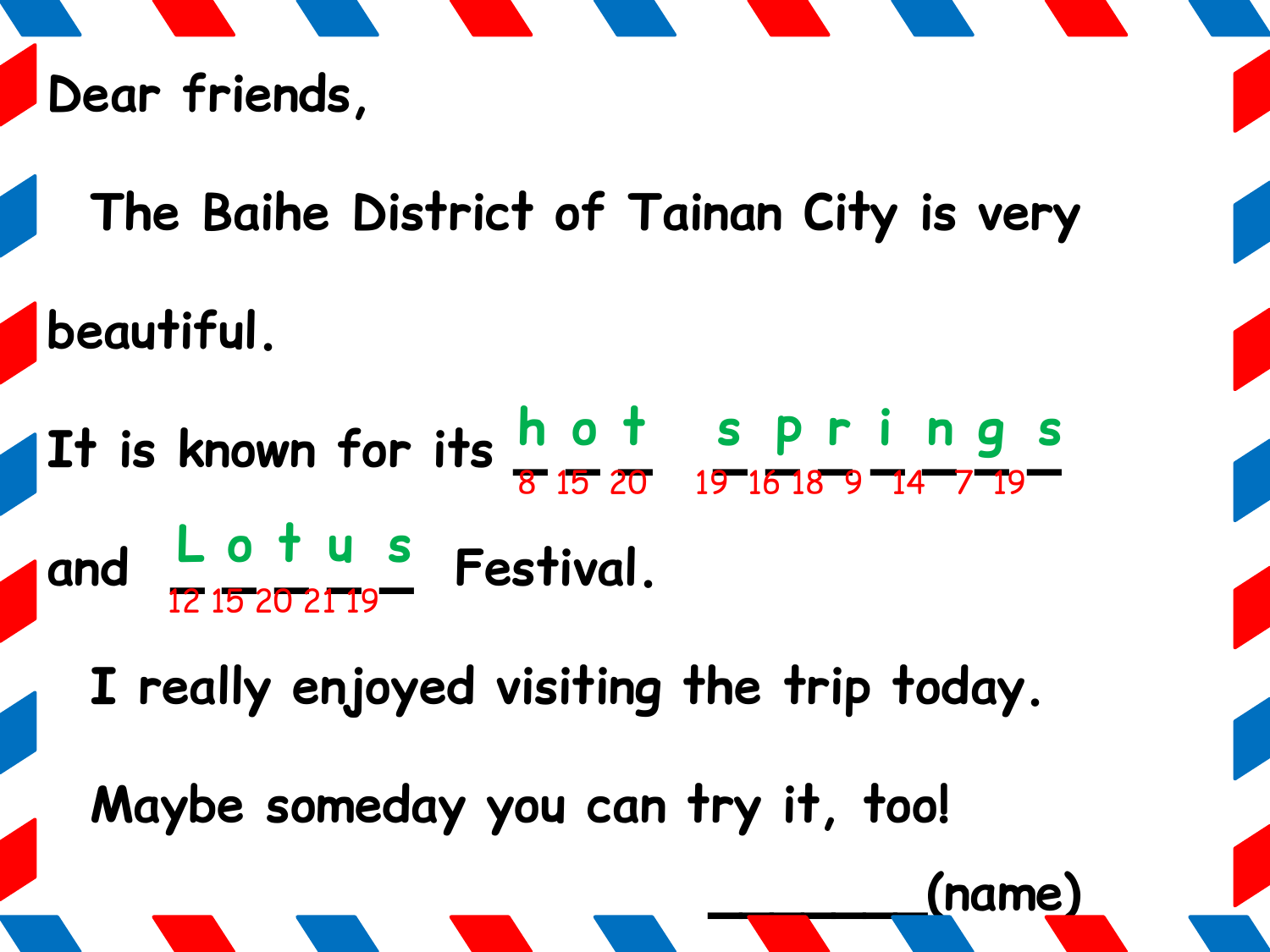

Dear friends,
  The Baihe District of Tainan City is very beautiful.
It is known for its _ _ _   _ _ _ _ _ _ _ and  _ _ _ _ _  Festival.
  I really enjoyed visiting the trip today.
  Maybe someday you can try it, too!
                               _______(name)
p
h
o
t
s
r
i
n
g
s
8  15  20     19  16 18  9   14   7  19
L
o
t
u
s
12 15 20 21 19